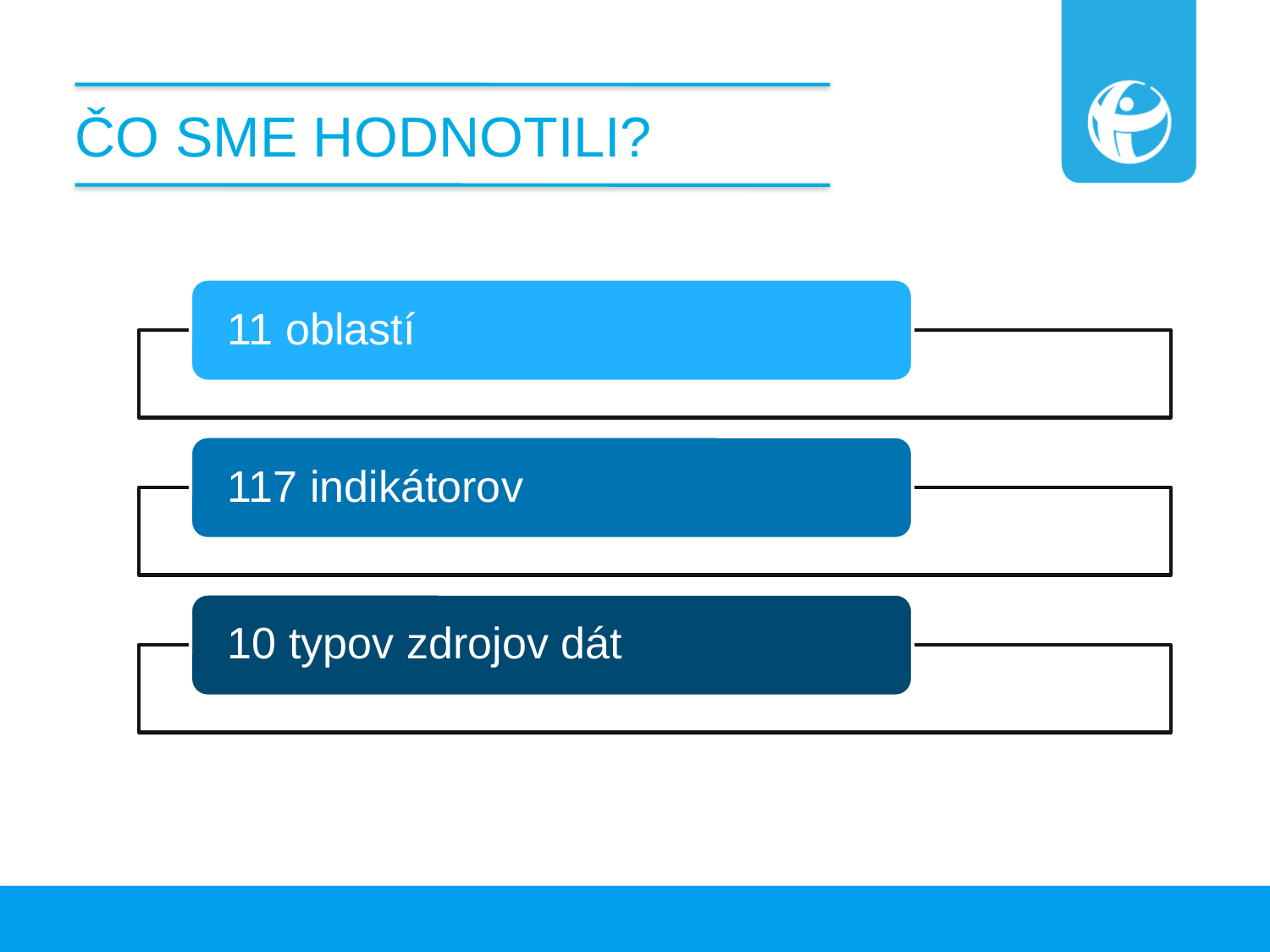

# Čo sme hodnotili?
11 oblastí
117 indikátorov
10 typov zdrojov dát